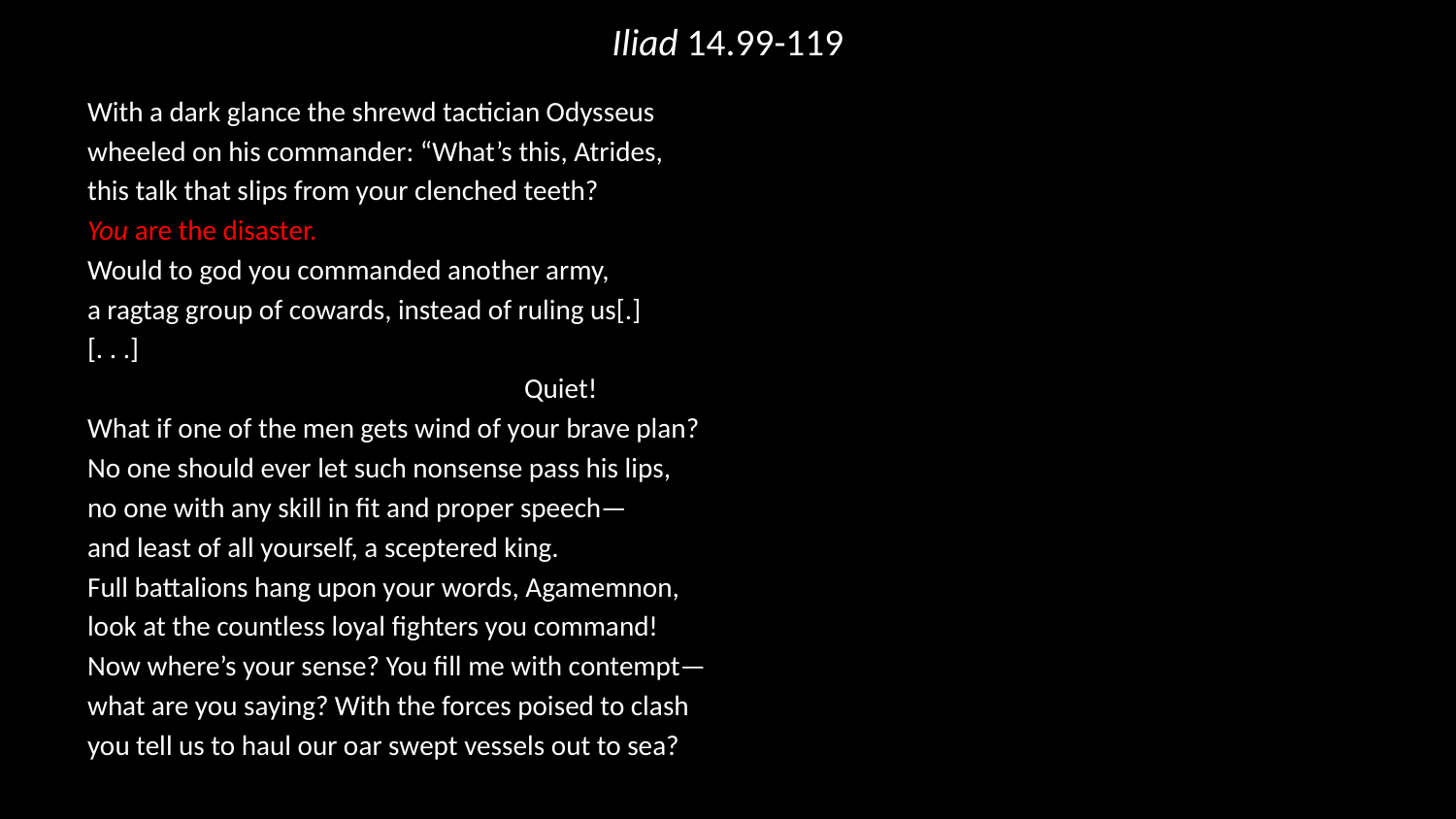

# Iliad 14.99-119
With a dark glance the shrewd tactician Odysseus
wheeled on his commander: “What’s this, Atrides,
this talk that slips from your clenched teeth?
You are the disaster.
Would to god you commanded another army,
a ragtag group of cowards, instead of ruling us[.]
[. . .]
			Quiet!
What if one of the men gets wind of your brave plan?
No one should ever let such nonsense pass his lips,
no one with any skill in fit and proper speech—
and least of all yourself, a sceptered king.
Full battalions hang upon your words, Agamemnon,
look at the countless loyal fighters you command!
Now where’s your sense? You fill me with contempt—
what are you saying? With the forces poised to clash
you tell us to haul our oar swept vessels out to sea?